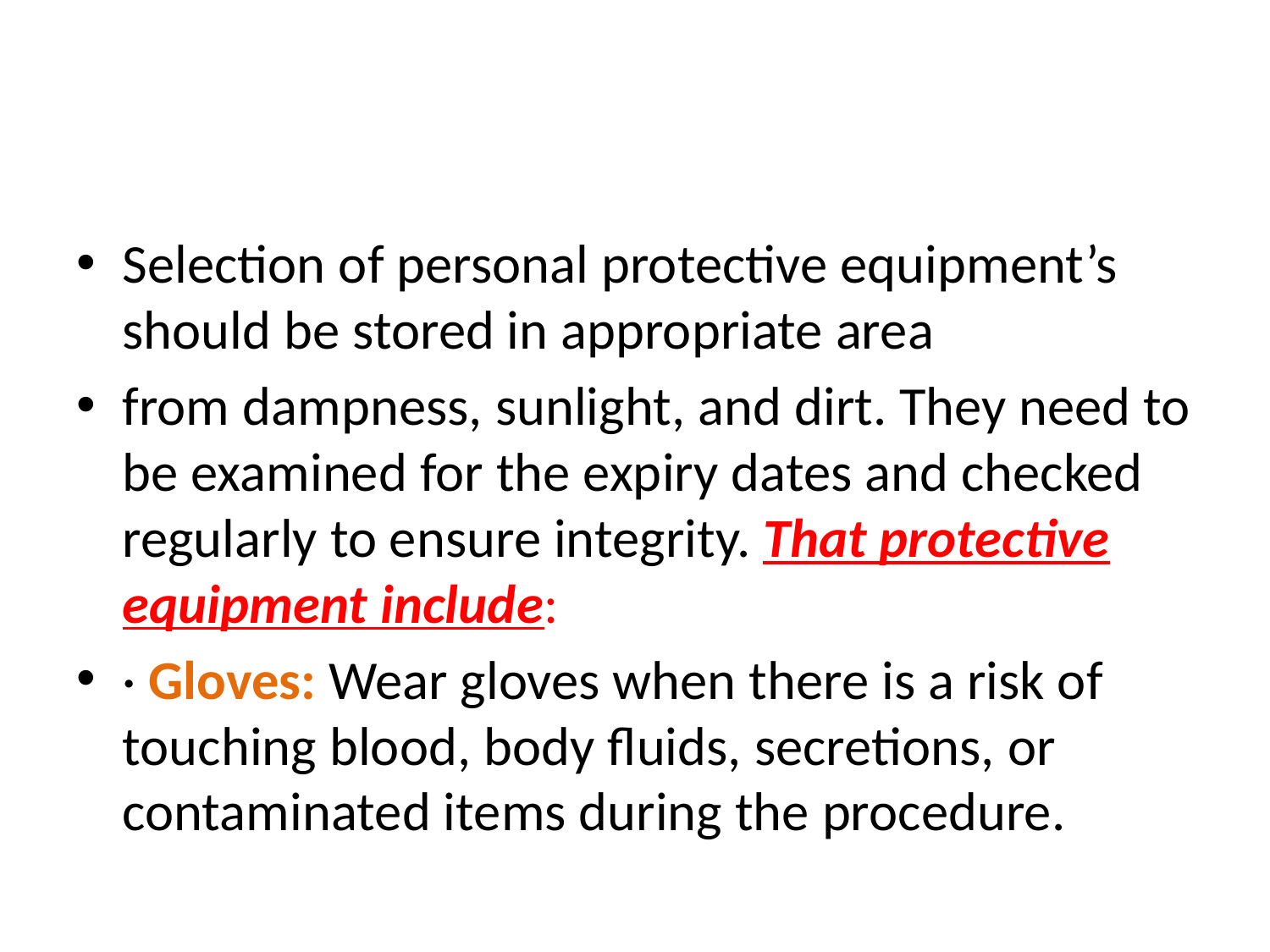

#
Selection of personal protective equipment’s should be stored in appropriate area
from dampness, sunlight, and dirt. They need to be examined for the expiry dates and checked regularly to ensure integrity. That protective equipment include:
· Gloves: Wear gloves when there is a risk of touching blood, body fluids, secretions, or contaminated items during the procedure.